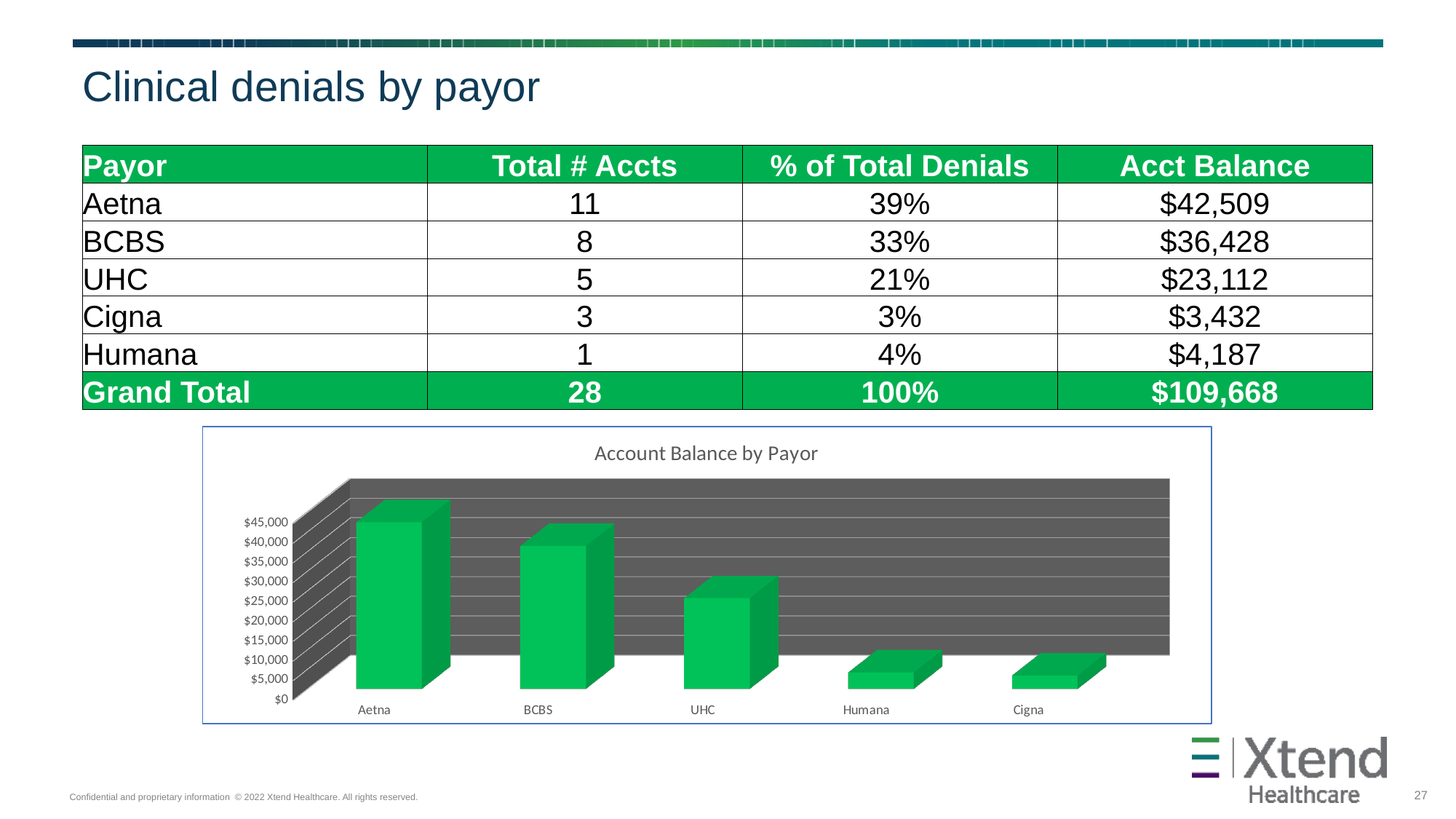

# Clinical denials by payor
| Payor | Total # Accts | % of Total Denials | Acct Balance |
| --- | --- | --- | --- |
| Aetna | 11 | 39% | $42,509 |
| BCBS | 8 | 33% | $36,428 |
| UHC | 5 | 21% | $23,112 |
| Cigna | 3 | 3% | $3,432 |
| Humana | 1 | 4% | $4,187 |
| Grand Total | 28 | 100% | $109,668 |

[unsupported chart]